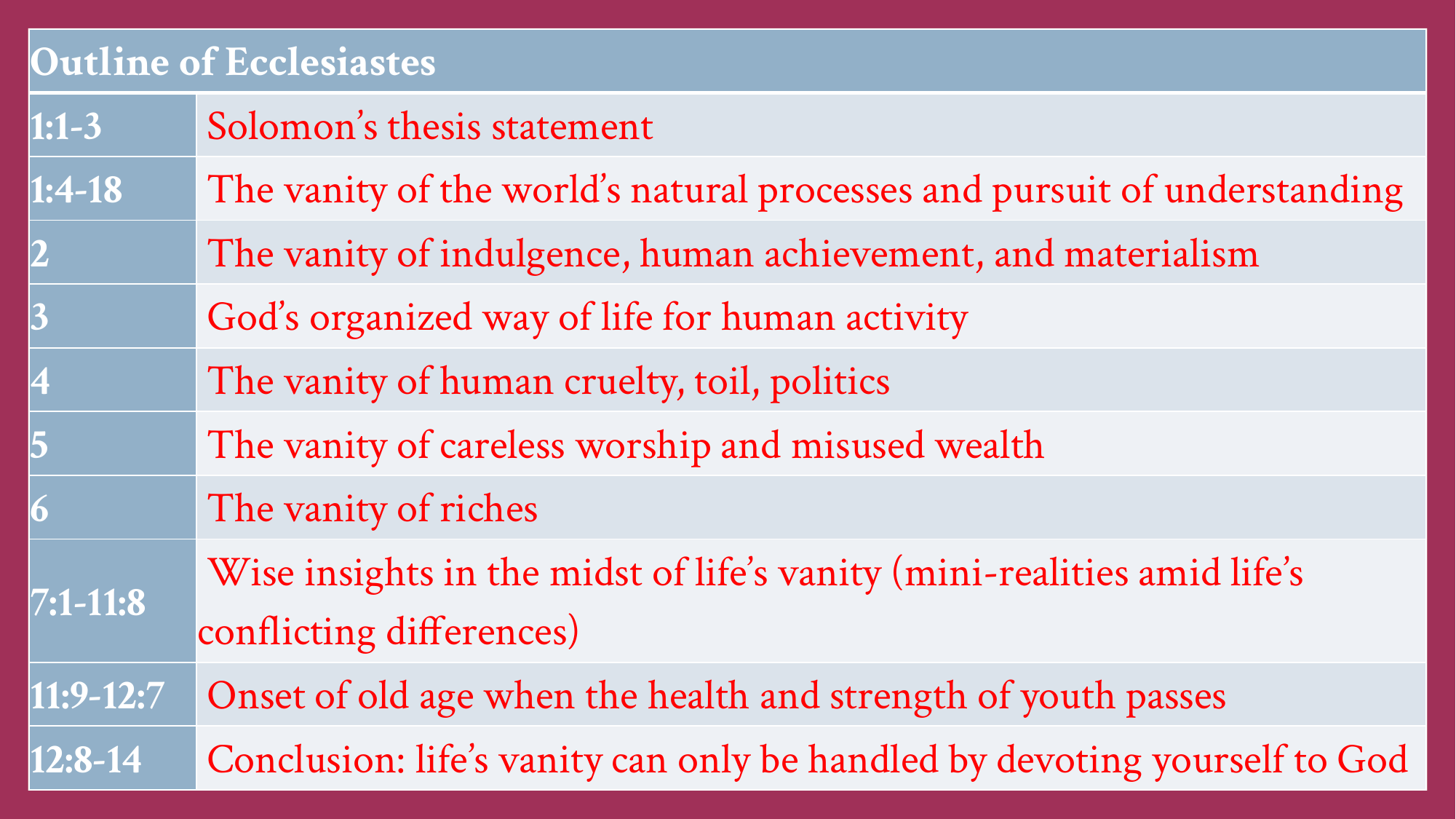

#
| Outline of Ecclesiastes |  |
| --- | --- |
| 1:1-3 | Solomon’s thesis statement |
| 1:4-18 | The vanity of the world’s natural processes and pursuit of understanding |
| 2 | The vanity of indulgence, human achievement, and materialism |
| 3 | God’s organized way of life for human activity |
| 4 | The vanity of human cruelty, toil, politics |
| 5 | The vanity of careless worship and misused wealth |
| 6 | The vanity of riches |
| 7:1-11:8 | Wise insights in the midst of life’s vanity (mini-realities amid life’s conflicting differences) |
| 11:9-12:7 | Onset of old age when the health and strength of youth passes |
| 12:8-14 | Conclusion: life’s vanity can only be handled by devoting yourself to God |